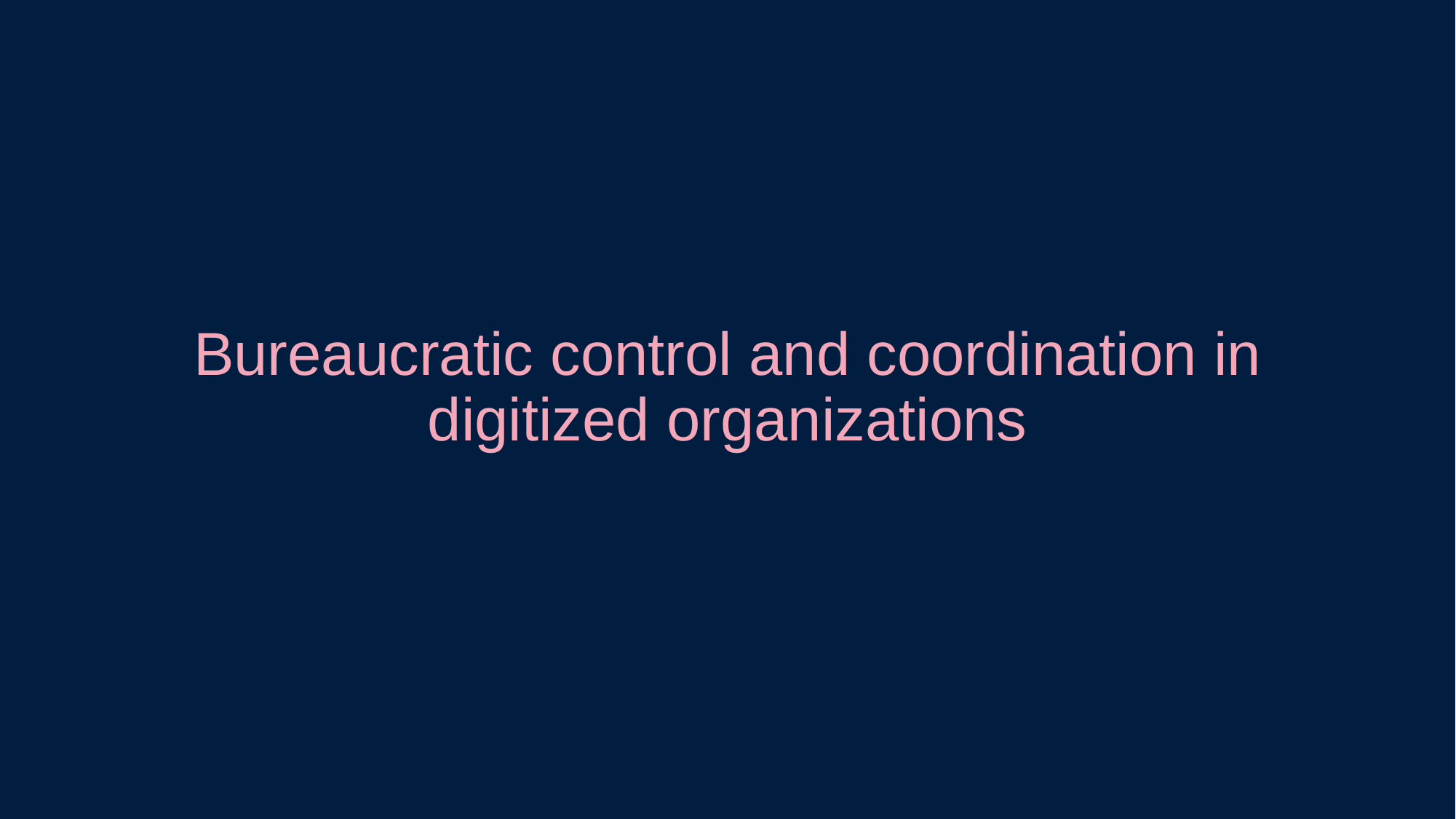

# Bureaucratic control and coordination in digitized organizations